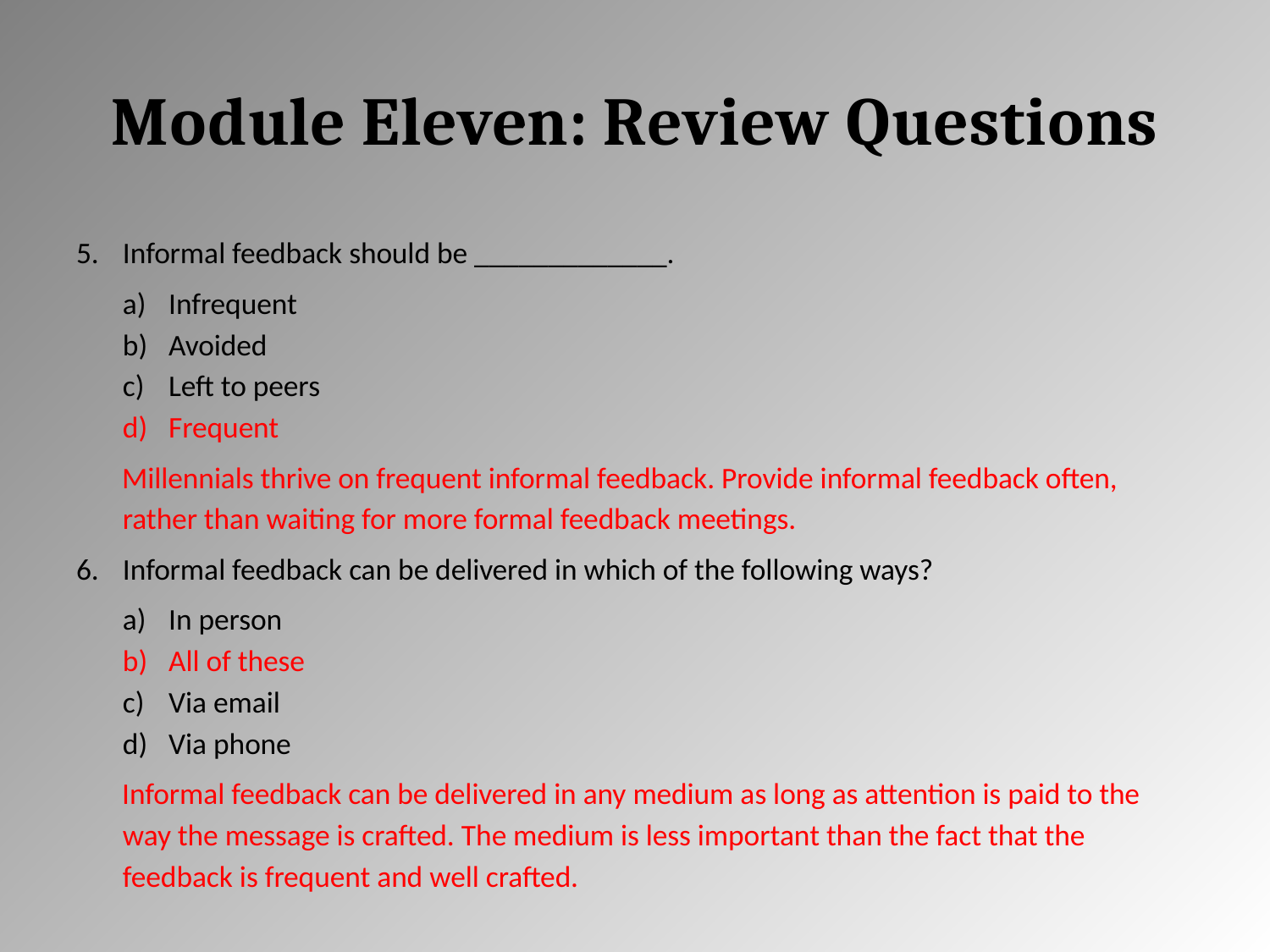

# Module Eleven: Review Questions
Informal feedback should be _____________.
Infrequent
Avoided
Left to peers
Frequent
Millennials thrive on frequent informal feedback. Provide informal feedback often, rather than waiting for more formal feedback meetings.
Informal feedback can be delivered in which of the following ways?
In person
All of these
Via email
Via phone
Informal feedback can be delivered in any medium as long as attention is paid to the way the message is crafted. The medium is less important than the fact that the feedback is frequent and well crafted.